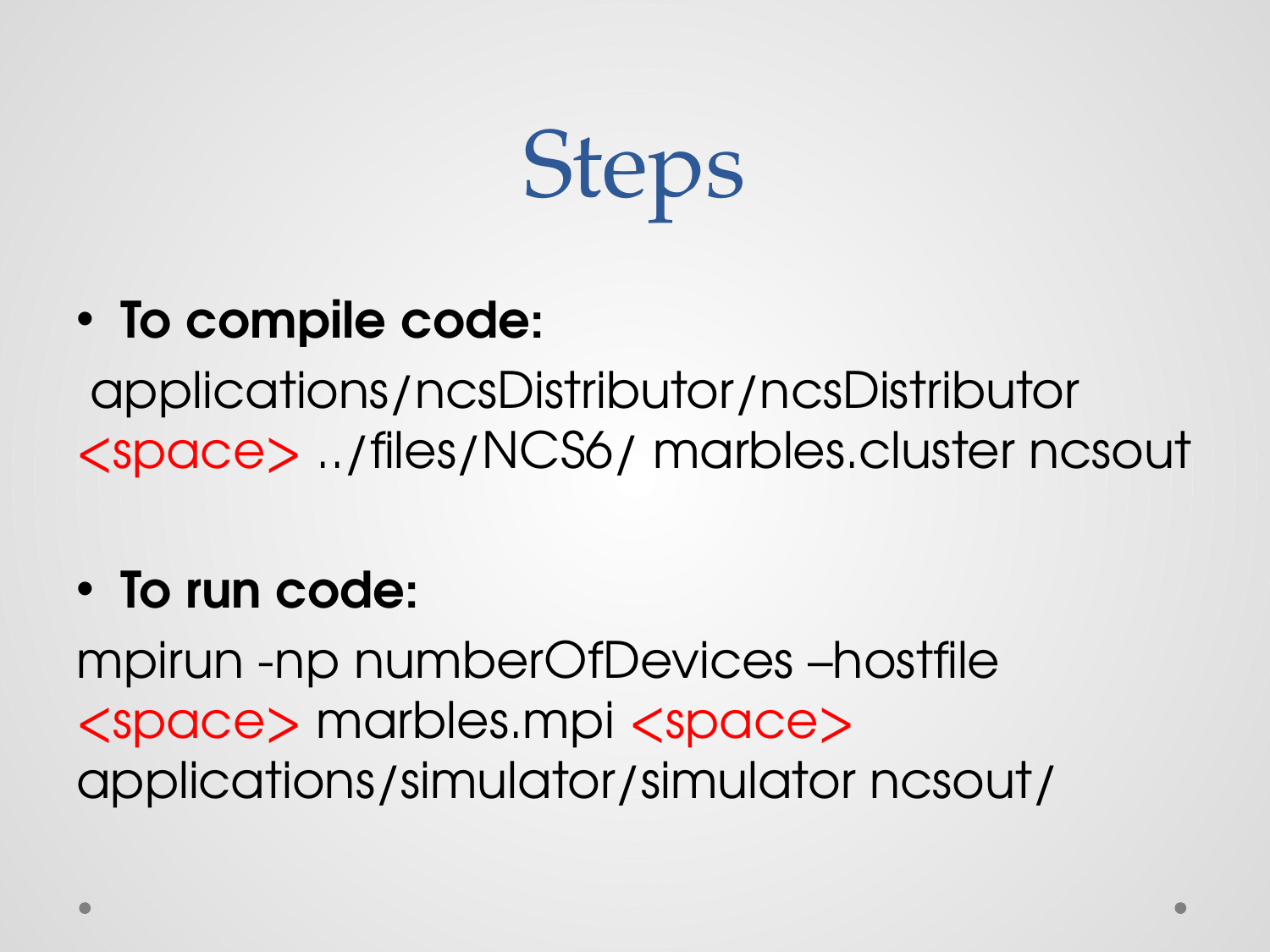

# Steps
To compile code:
 applications/ncsDistributor/ncsDistributor <space> ../files/NCS6/ marbles.cluster ncsout

To run code:
mpirun -np numberOfDevices –hostfile <space> marbles.mpi <space> applications/simulator/simulator ncsout/